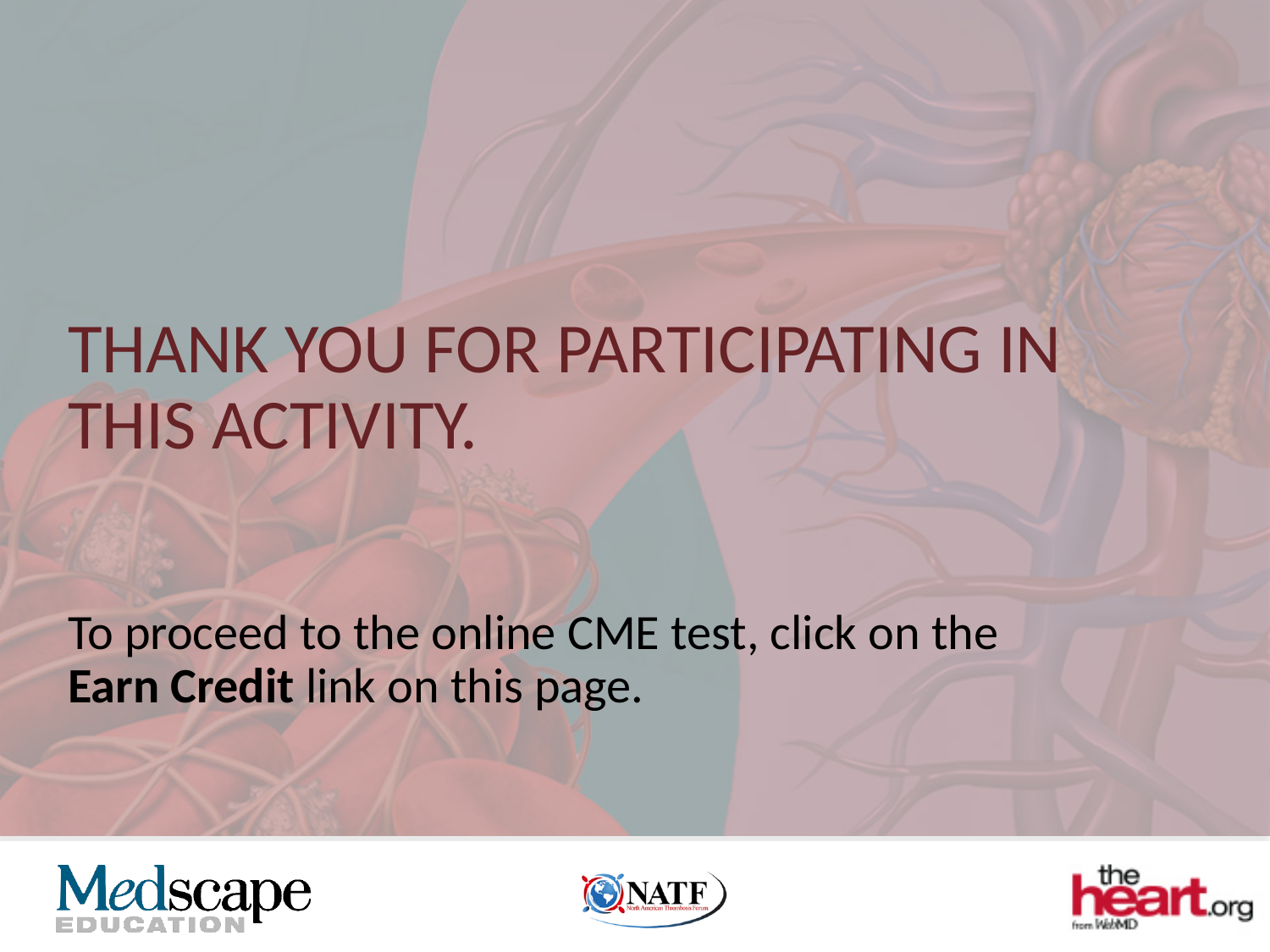

Thank you for participating in this activity.
To proceed to the online CME test, click on the Earn Credit link on this page.